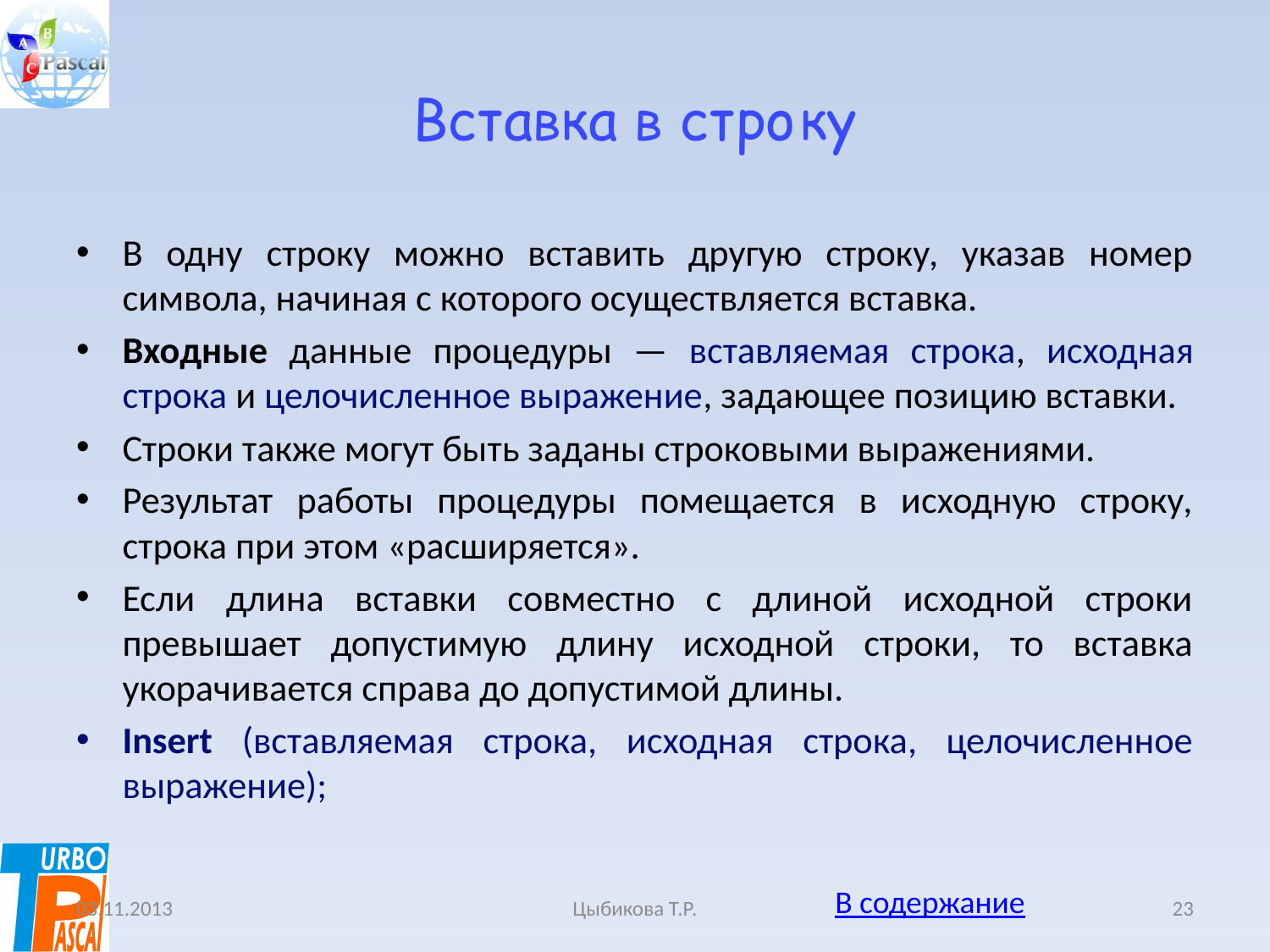

# Вставка в строку
В одну строку можно вставить другую строку, указав номер символа, начиная с которого осуществляется вставка.
Входные данные процедуры — вставляемая строка, исходная строка и целочисленное выражение, задающее позицию вставки.
Строки также могут быть заданы строковыми выражениями.
Результат работы процедуры помещается в исходную строку, строка при этом «расширяется».
Если длина вставки совместно с длиной исходной строки превышает допустимую длину исходной строки, то вставка укорачивается справа до допустимой длины.
Insert (вставляемая строка, исходная строка, целочисленное выражение);

В содержание
03.11.2013
Цыбикова Т.Р.
23